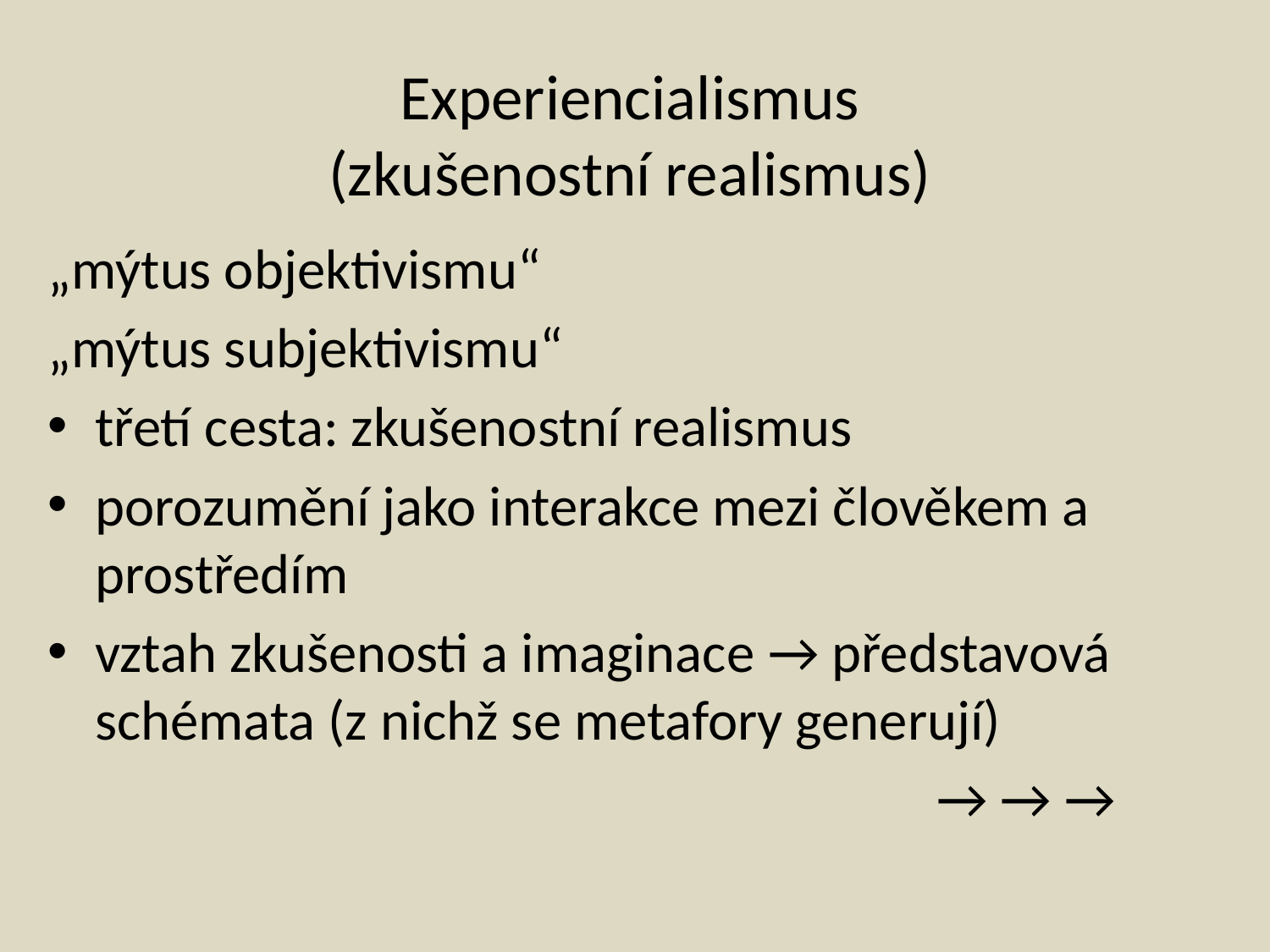

# Experiencialismus (zkušenostní realismus)
„mýtus objektivismu“
„mýtus subjektivismu“
třetí cesta: zkušenostní realismus
porozumění jako interakce mezi člověkem a prostředím
vztah zkušenosti a imaginace → představová schémata (z nichž se metafory generují)
							→ → →